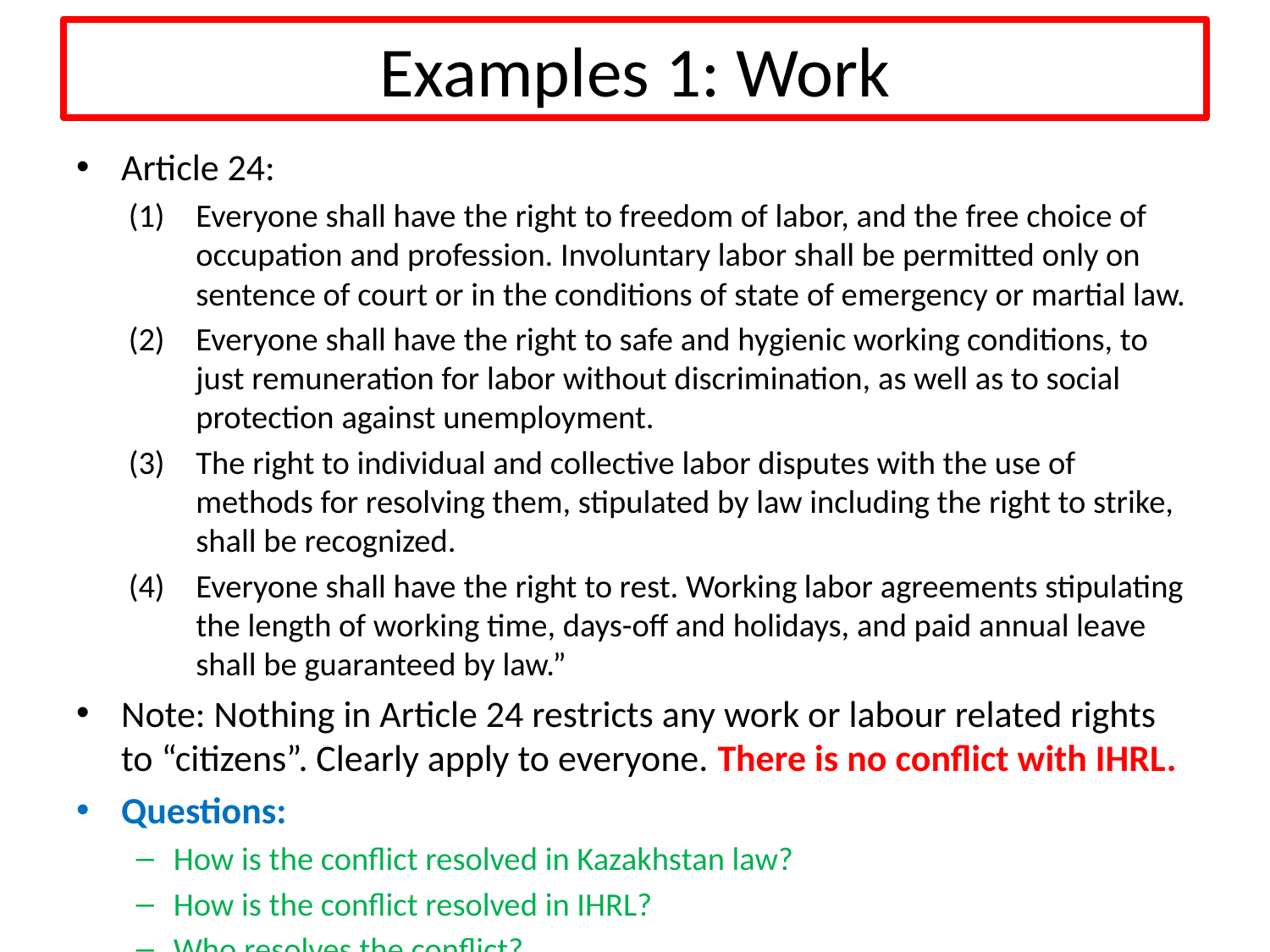

# Examples 1: Work
Article 24:
Everyone shall have the right to freedom of labor, and the free choice of occupation and profession. Involuntary labor shall be permitted only on sentence of court or in the conditions of state of emergency or martial law.
Everyone shall have the right to safe and hygienic working conditions, to just remuneration for labor without discrimination, as well as to social protection against unemployment.
The right to individual and collective labor disputes with the use of methods for resolving them, stipulated by law including the right to strike, shall be recognized.
Everyone shall have the right to rest. Working labor agreements stipulating the length of working time, days-off and holidays, and paid annual leave shall be guaranteed by law.”
Note: Nothing in Article 24 restricts any work or labour related rights to “citizens”. Clearly apply to everyone. There is no conflict with IHRL.
Questions:
How is the conflict resolved in Kazakhstan law?
How is the conflict resolved in IHRL?
Who resolves the conflict?